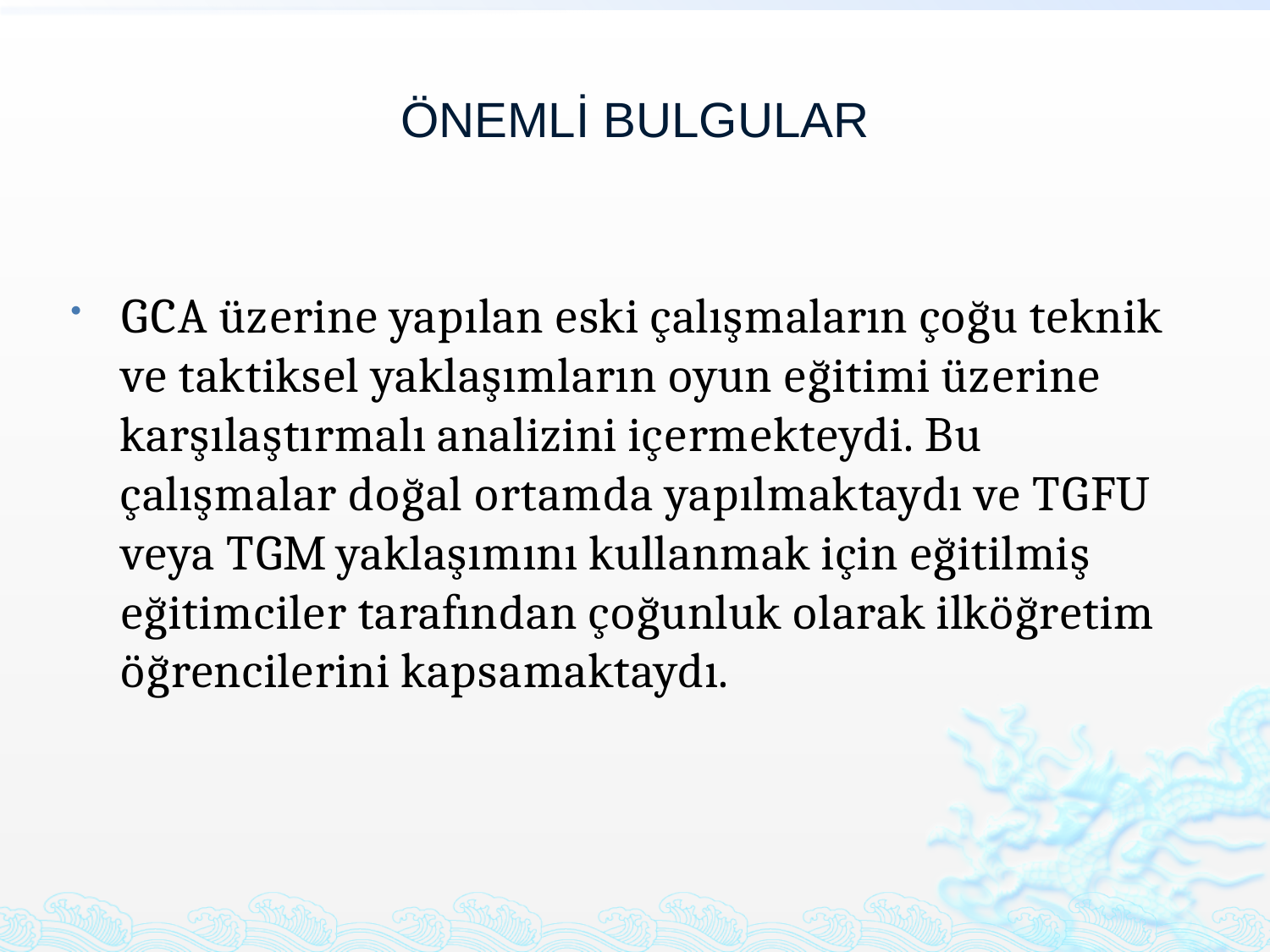

# ÖNEMLİ BULGULAR
GCA üzerine yapılan eski çalışmaların çoğu teknik ve taktiksel yaklaşımların oyun eğitimi üzerine karşılaştırmalı analizini içermekteydi. Bu çalışmalar doğal ortamda yapılmaktaydı ve TGFU veya TGM yaklaşımını kullanmak için eğitilmiş eğitimciler tarafından çoğunluk olarak ilköğretim öğrencilerini kapsamaktaydı.